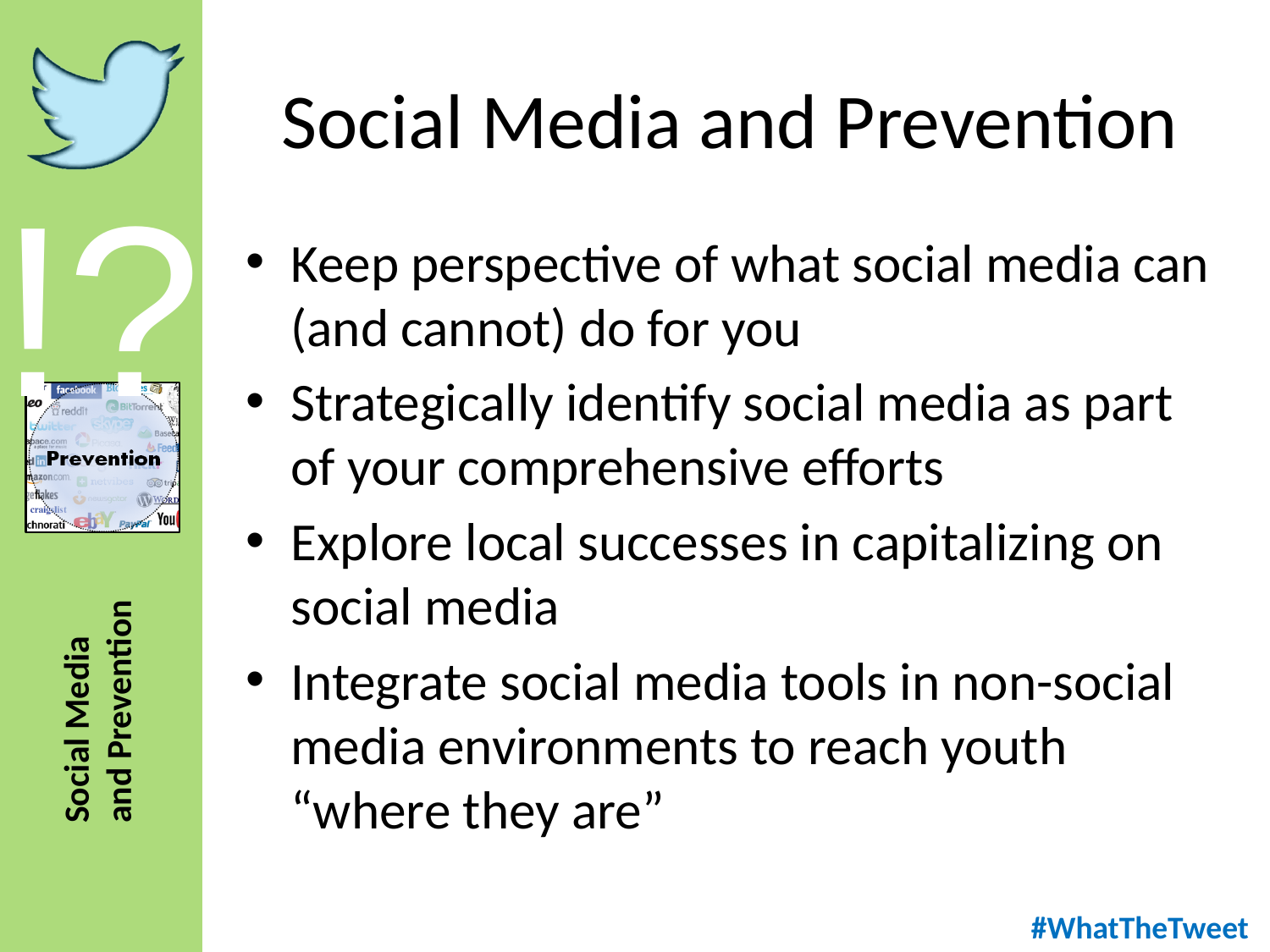

# Social Media and Prevention
Keep perspective of what social media can (and cannot) do for you
Strategically identify social media as part of your comprehensive efforts
Explore local successes in capitalizing on social media
Integrate social media tools in non-social media environments to reach youth “where they are”
#WhatTheTweet